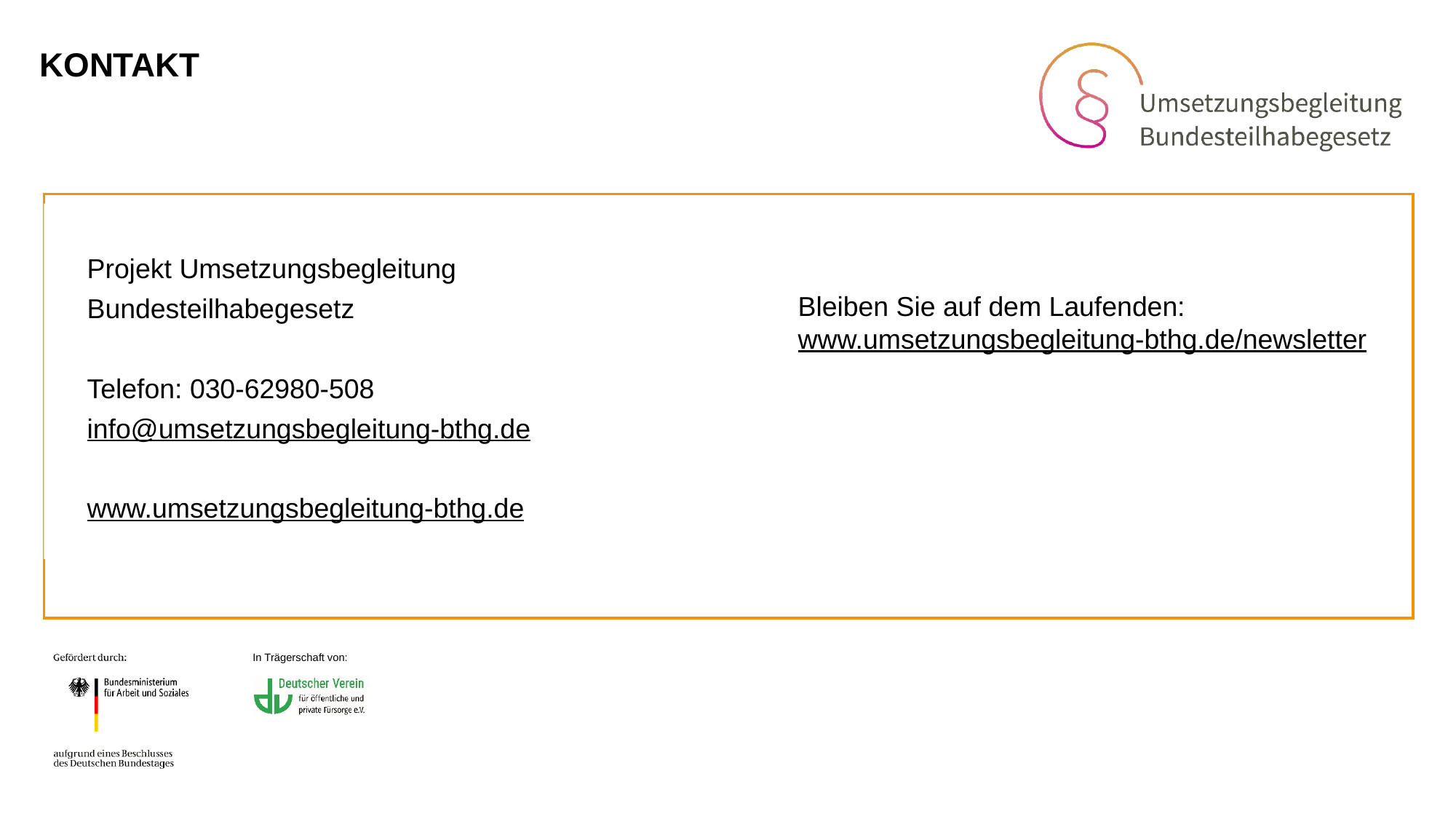

# Kontakt

Projekt Umsetzungsbegleitung Bundesteilhabegesetz

Telefon: 030-62980-508
info@umsetzungsbegleitung-bthg.de

www.umsetzungsbegleitung-bthg.de

Bleiben Sie auf dem Laufenden:
www.umsetzungsbegleitung-bthg.de/newsletter